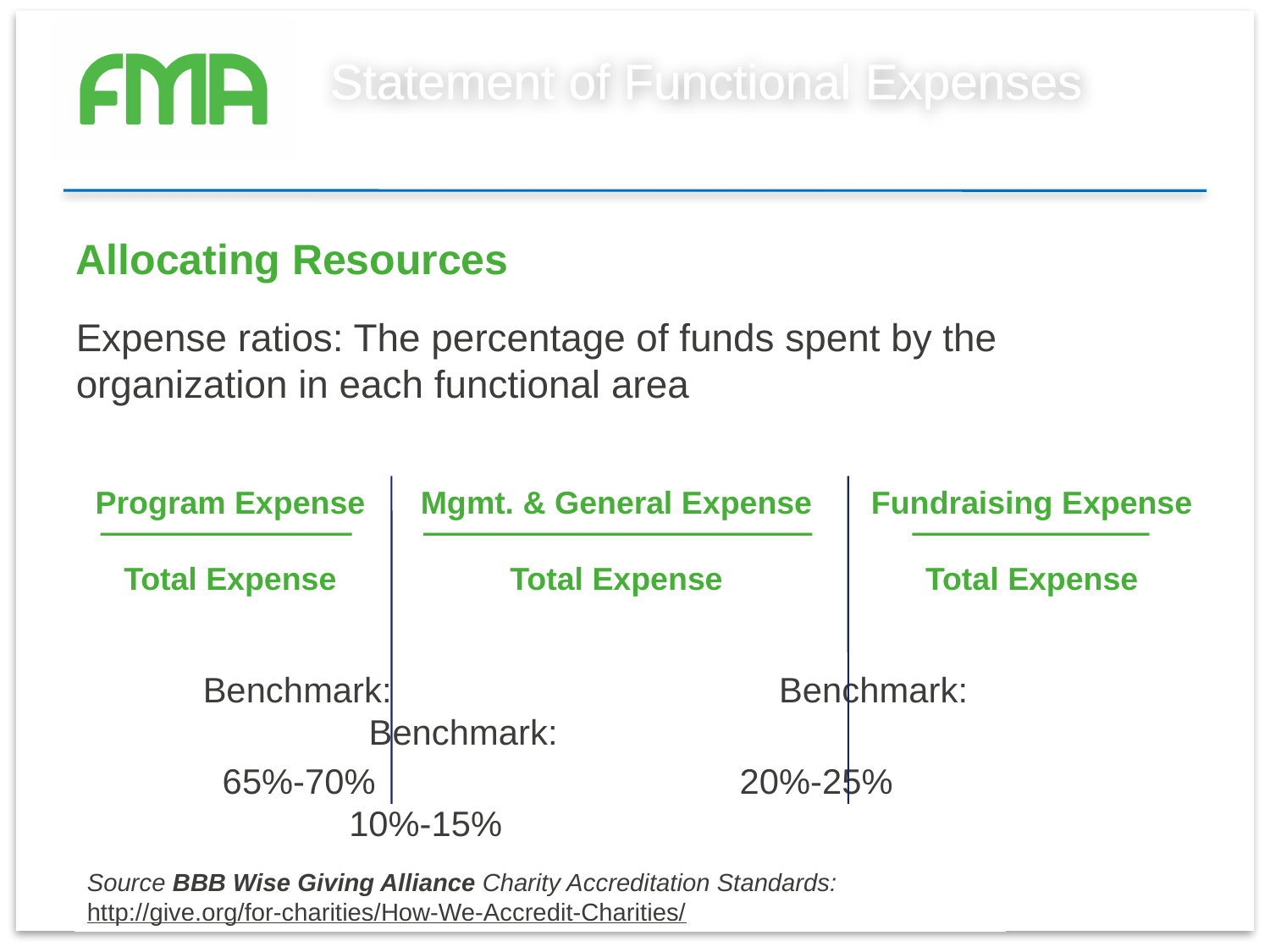

# Statement of Functional Expenses
Allocating Resources
Expense ratios: The percentage of funds spent by the organization in each functional area

   	Benchmark:		    	       Benchmark:		         	    Benchmark:
     	  65%-70%		                20%-25%		    	               10%-15%
Program Expense

Total Expense

Mgmt. & General Expense

Total Expense

Fundraising Expense

Total Expense

Source BBB Wise Giving Alliance Charity Accreditation Standards:
http://give.org/for-charities/How-We-Accredit-Charities/